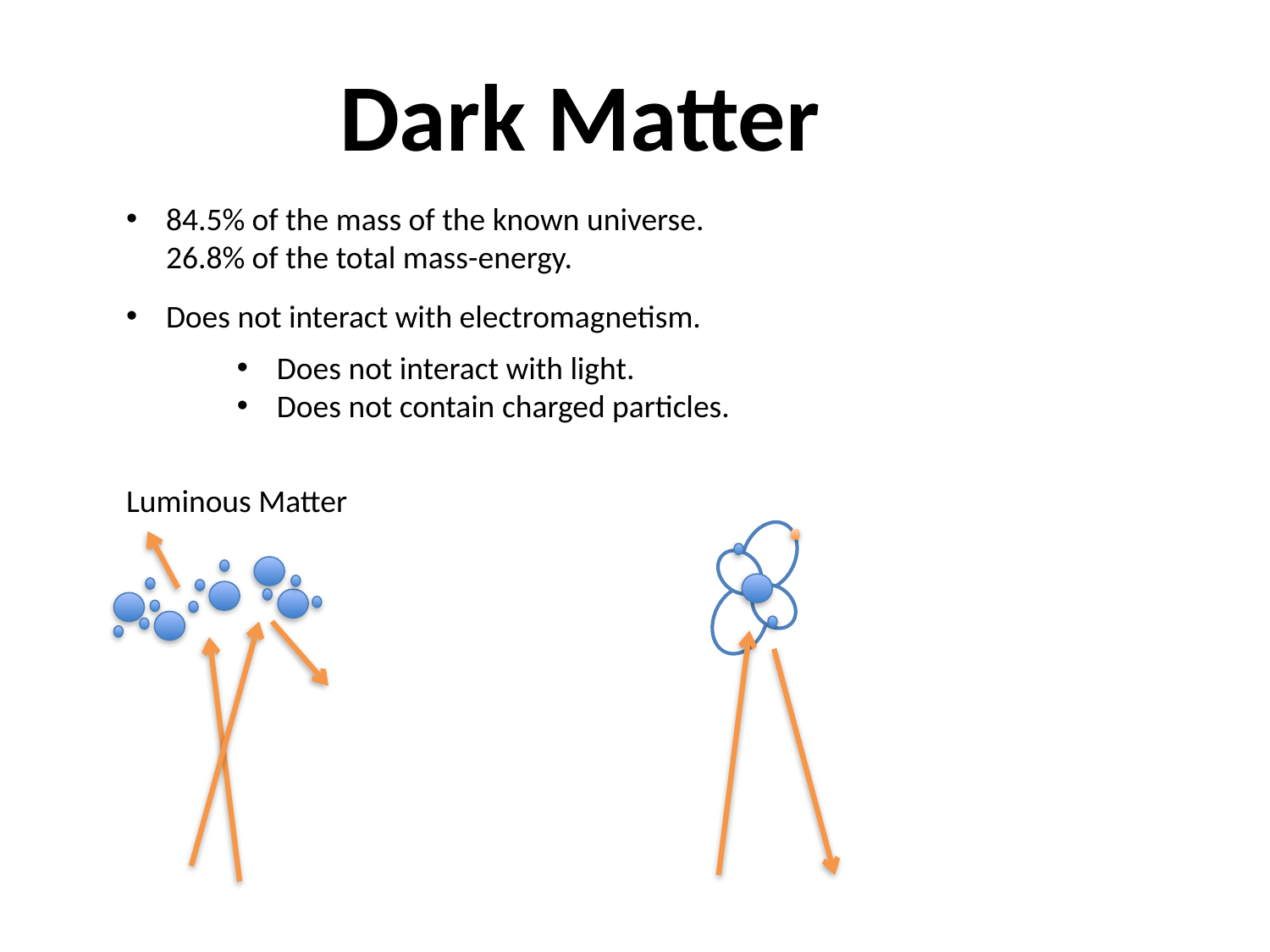

Dark Matter
84.5% of the mass of the known universe. 26.8% of the total mass-energy.
Does not interact with electromagnetism.
Does not interact with light.
Does not contain charged particles.
Luminous Matter